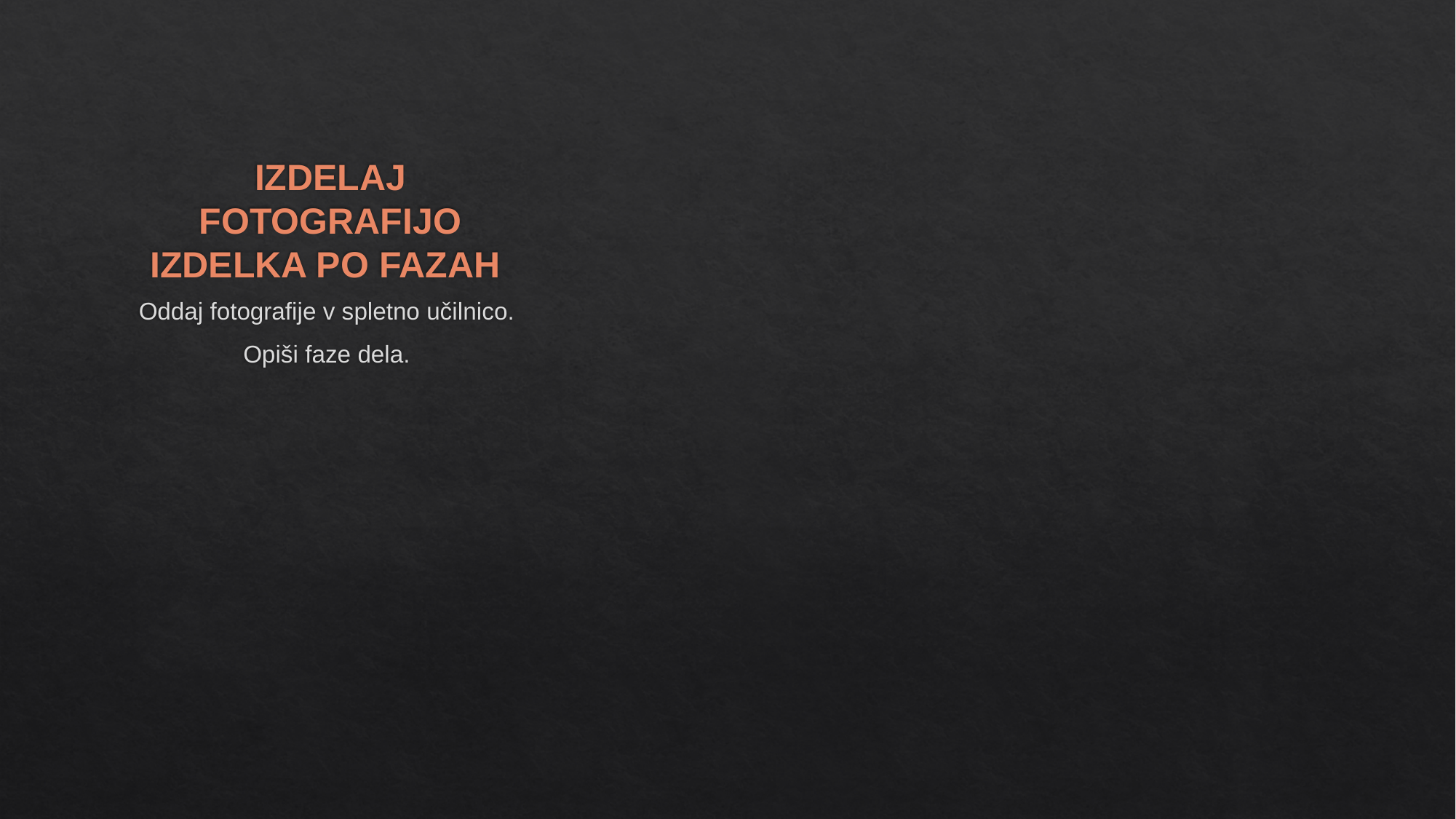

# IZDELAJ FOTOGRAFIJO IZDELKA PO FAZAH

Oddaj fotografije v spletno učilnico.
Opiši faze dela.